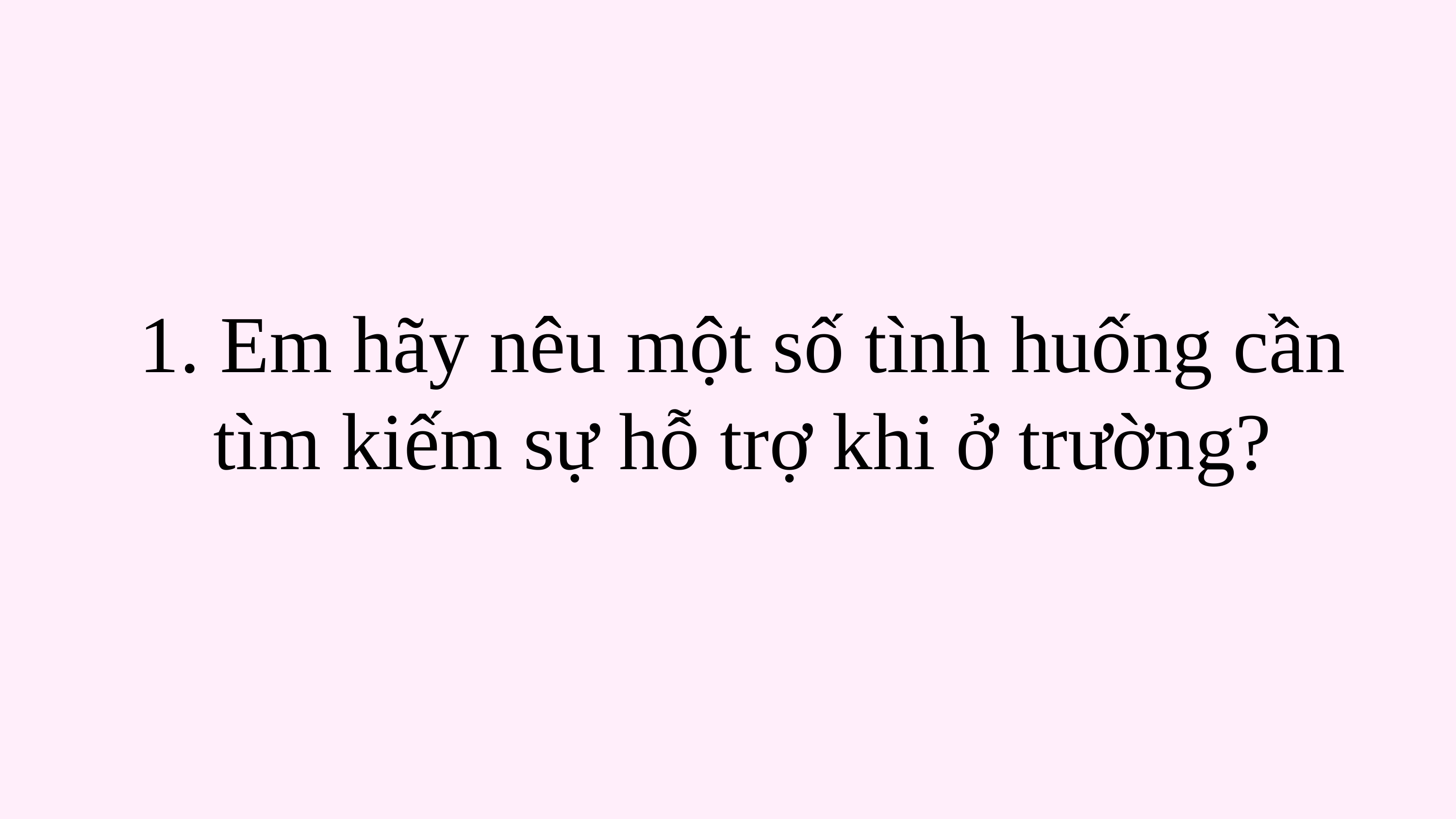

1. Em hãy nêu một số tình huống cần tìm kiếm sự hỗ trợ khi ở trường?